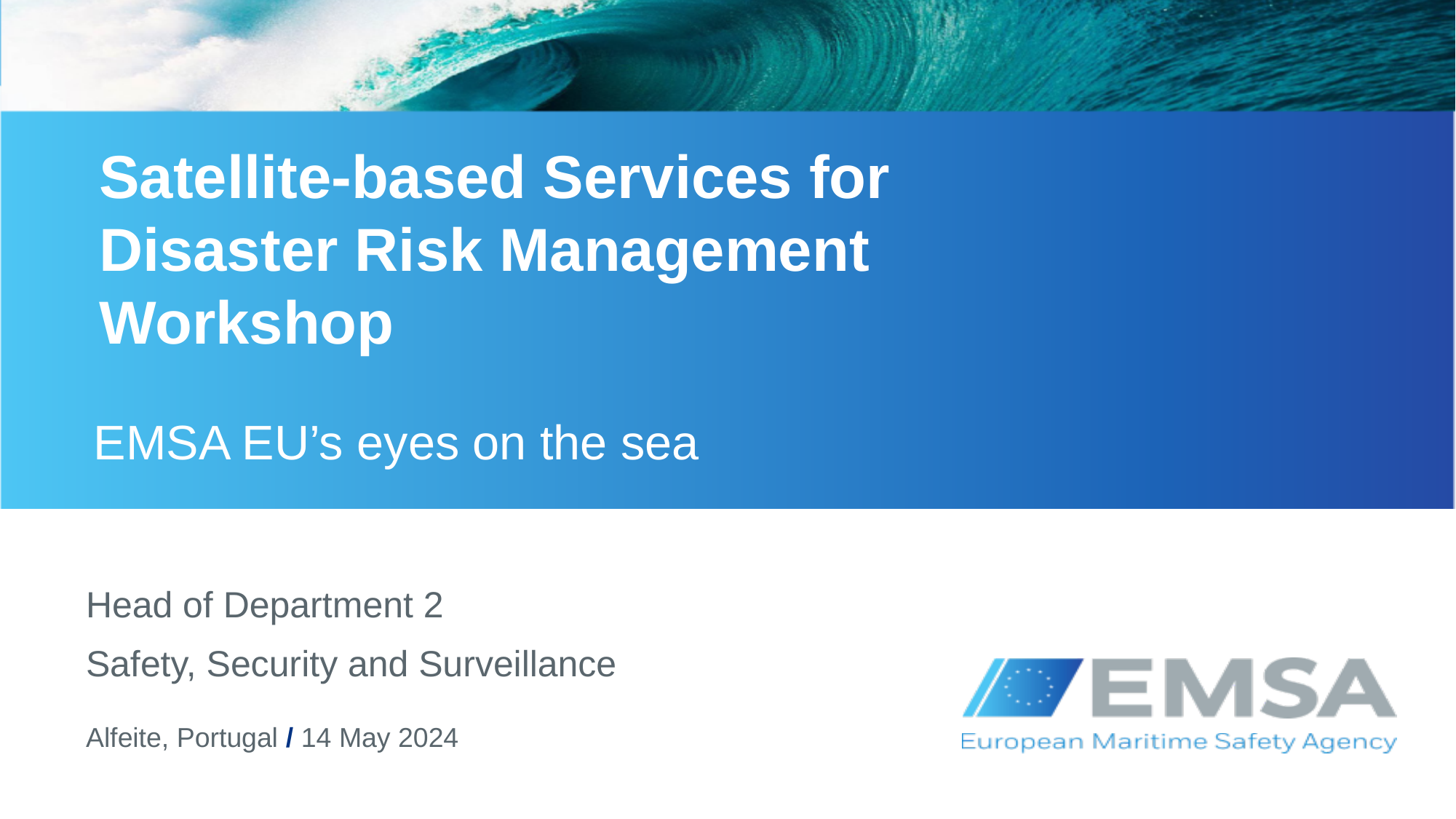

# Satellite-based Services for Disaster Risk Management Workshop
EMSA EU’s eyes on the sea
Head of Department 2
Safety, Security and Surveillance
Alfeite, Portugal / 14 May 2024